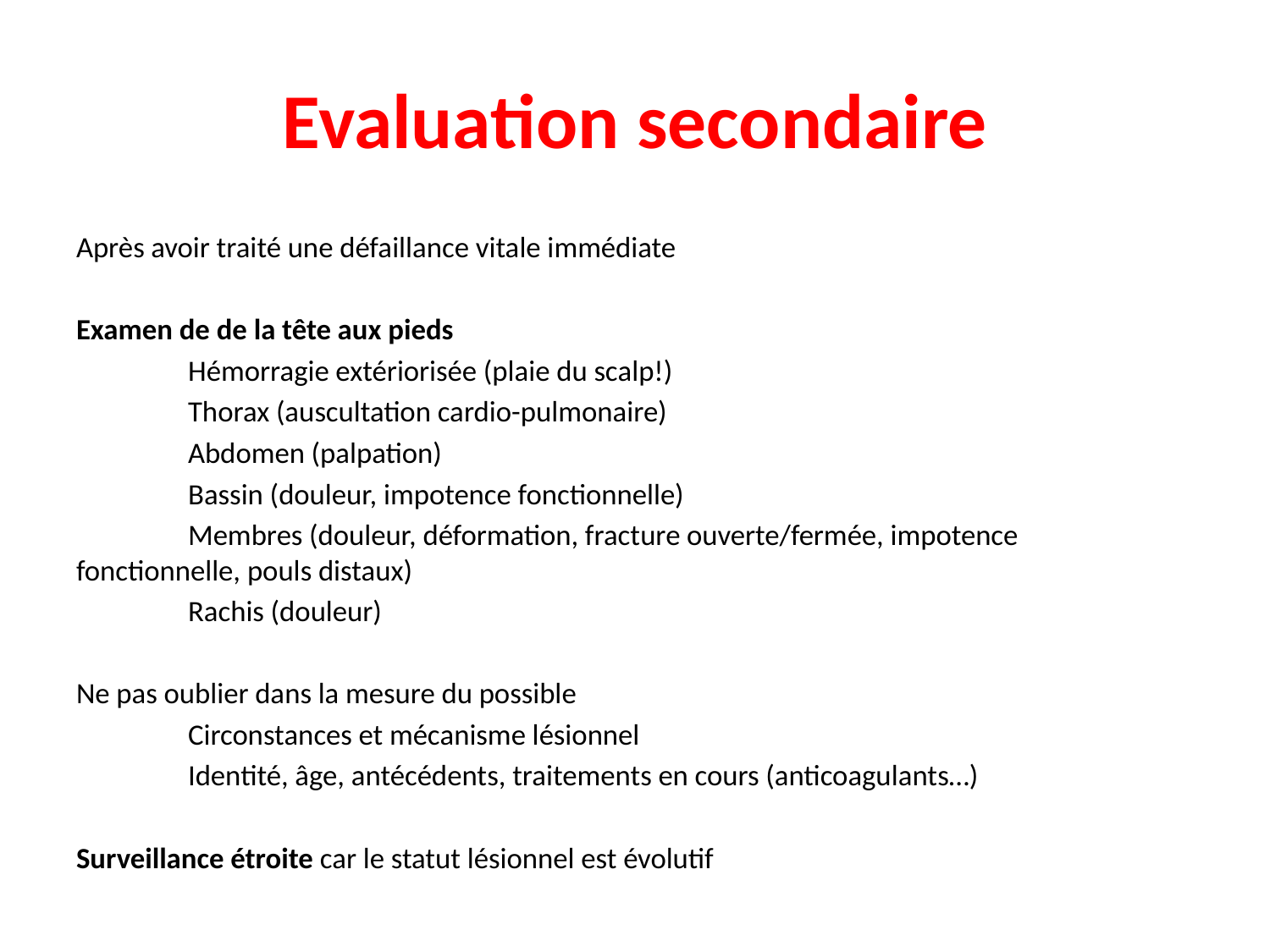

# Evaluation secondaire
Après avoir traité une défaillance vitale immédiate

Examen de de la tête aux pieds
	Hémorragie extériorisée (plaie du scalp!)
	Thorax (auscultation cardio-pulmonaire)
	Abdomen (palpation)
	Bassin (douleur, impotence fonctionnelle)
	Membres (douleur, déformation, fracture ouverte/fermée, impotence 	fonctionnelle, pouls distaux)
	Rachis (douleur)

Ne pas oublier dans la mesure du possible
	Circonstances et mécanisme lésionnel
	Identité, âge, antécédents, traitements en cours (anticoagulants…)

Surveillance étroite car le statut lésionnel est évolutif